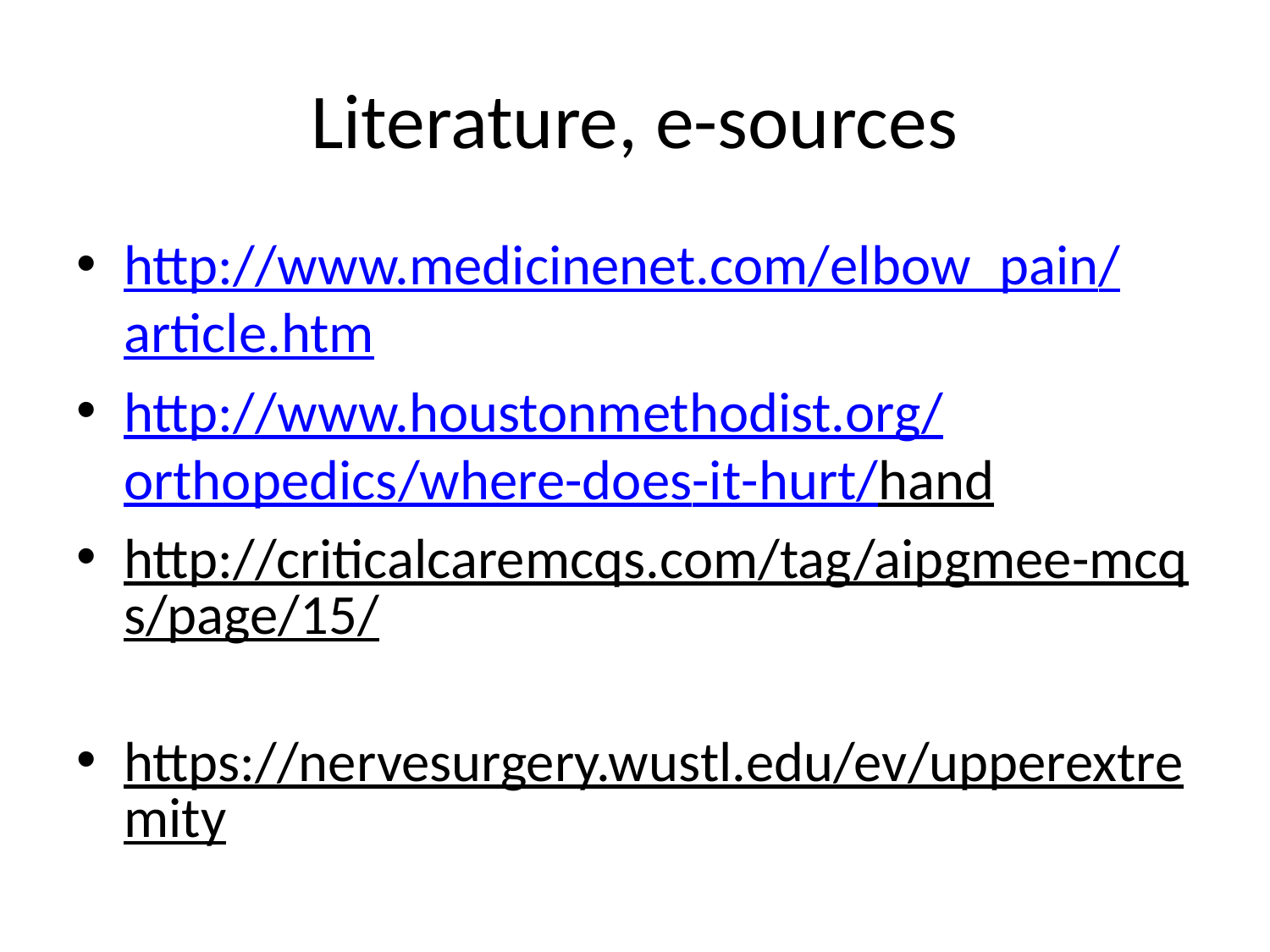

# Literature, e-sources
http://www.medicinenet.com/elbow_pain/article.htm
http://www.houstonmethodist.org/orthopedics/where-does-it-hurt/hand
http://criticalcaremcqs.com/tag/aipgmee-mcqs/page/15/
https://nervesurgery.wustl.edu/ev/upperextremity